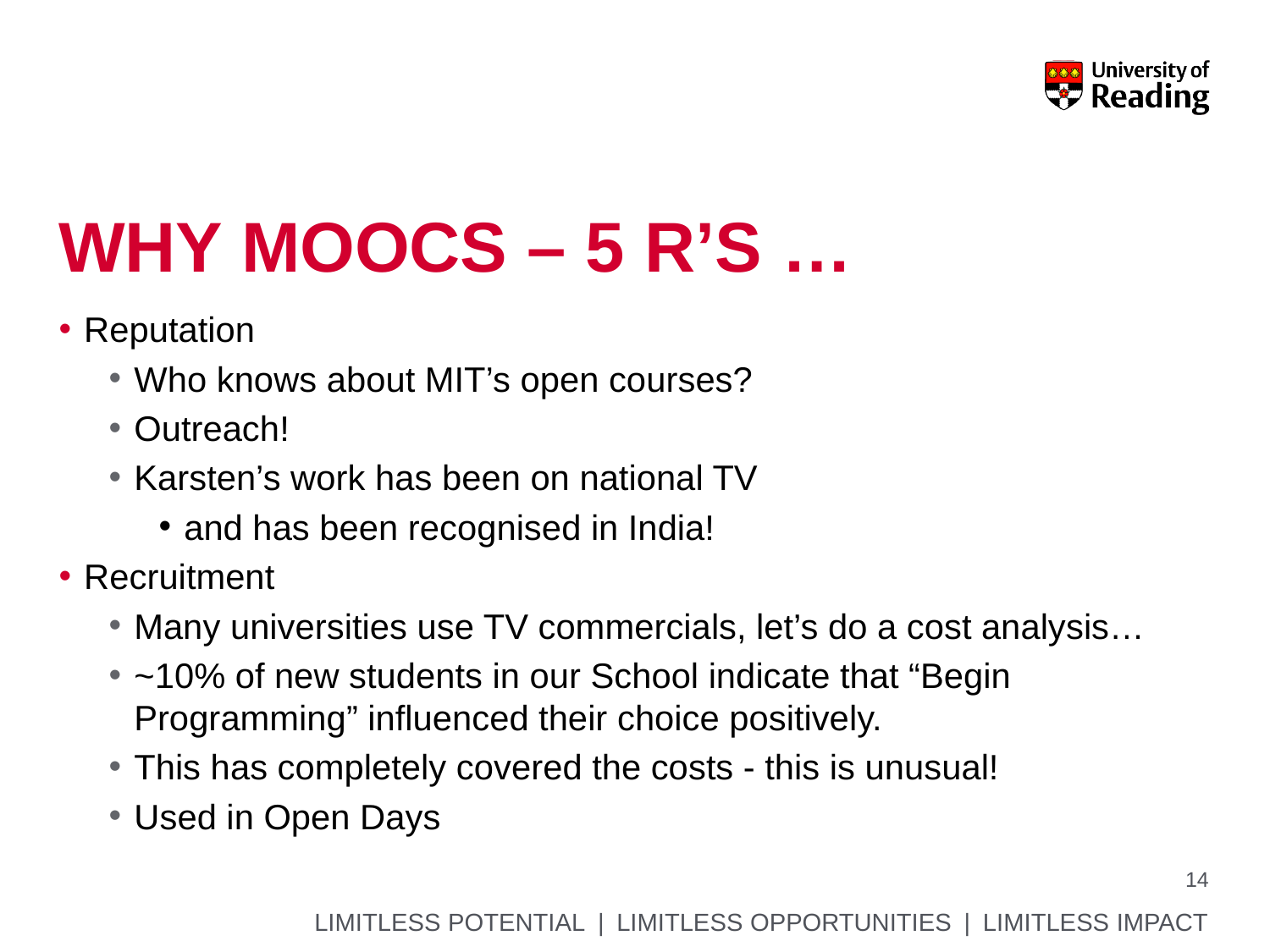

# Why moocs – 5 R’s …
Reputation
Who knows about MIT’s open courses?
Outreach!
Karsten’s work has been on national TV
and has been recognised in India!
Recruitment
Many universities use TV commercials, let’s do a cost analysis…
~10% of new students in our School indicate that “Begin Programming” influenced their choice positively.
This has completely covered the costs - this is unusual!
Used in Open Days

14